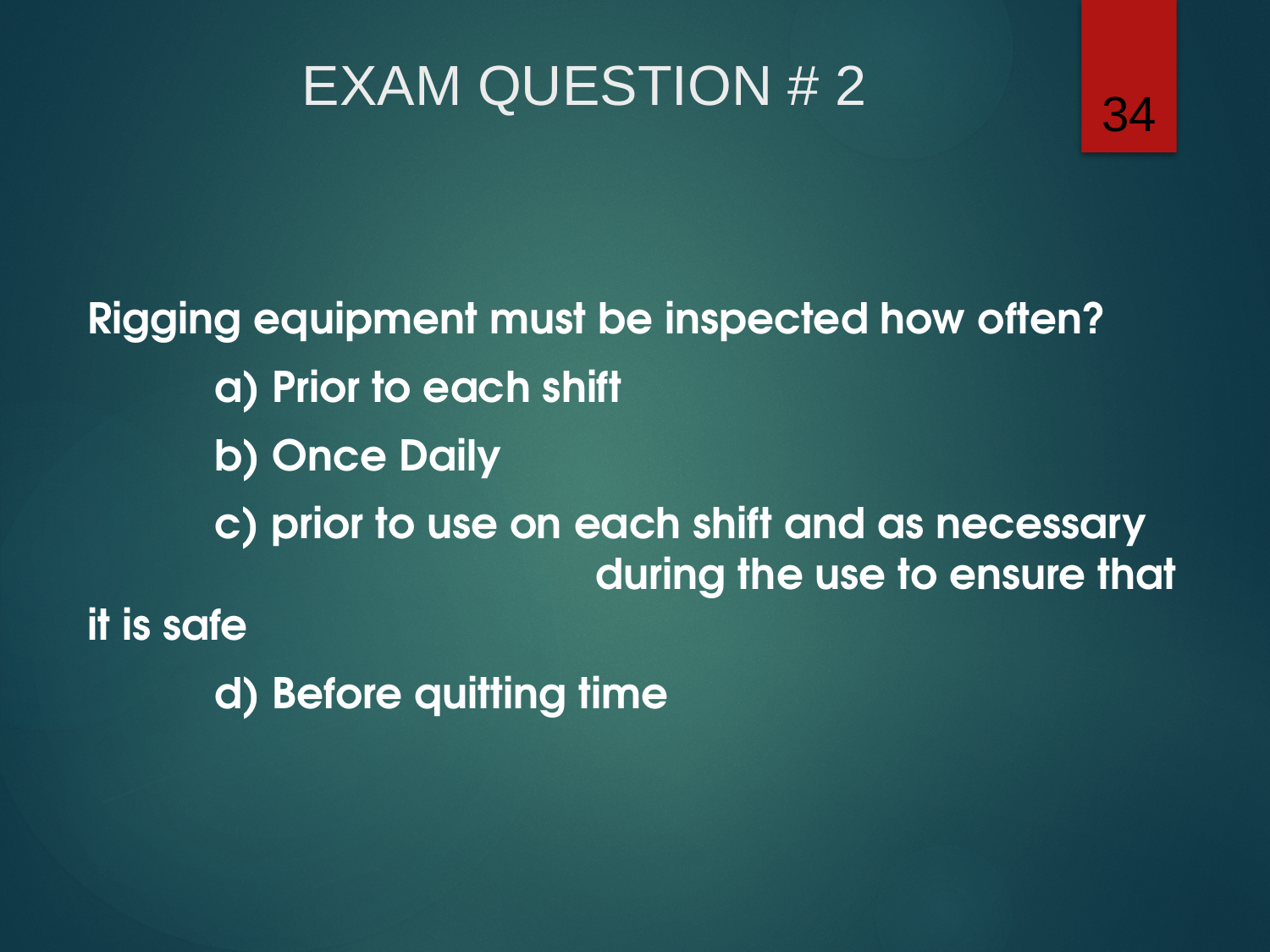

# EXAM QUESTION # 2
Rigging equipment must be inspected how often?
	a) Prior to each shift
	b) Once Daily
	c) prior to use on each shift and as necessary 		 		during the use to ensure that it is safe
	d) Before quitting time